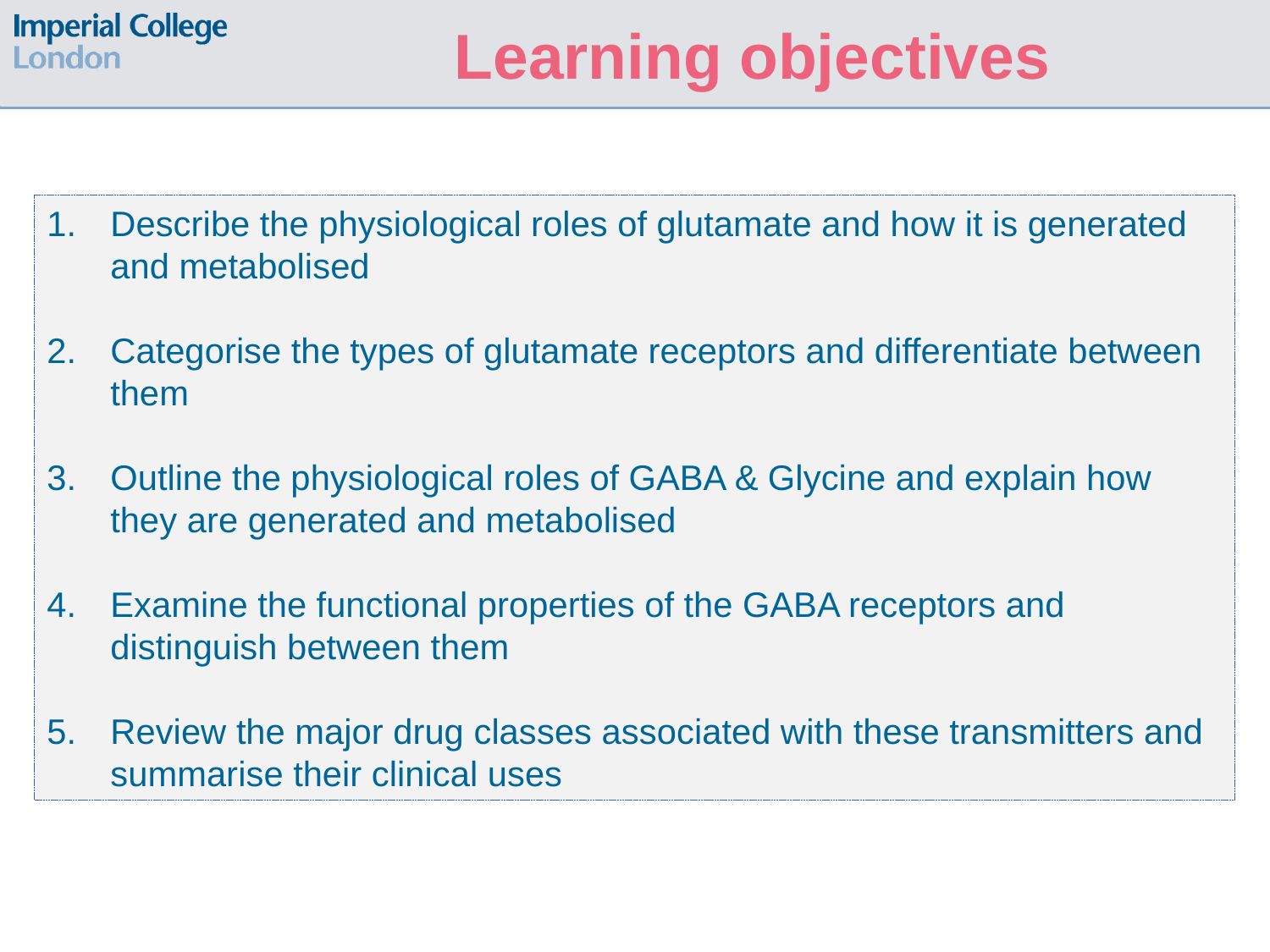

Learning objectives
Describe the physiological roles of glutamate and how it is generated and metabolised

Categorise the types of glutamate receptors and differentiate between them

Outline the physiological roles of GABA & Glycine and explain how they are generated and metabolised

Examine the functional properties of the GABA receptors and distinguish between them

Review the major drug classes associated with these transmitters and summarise their clinical uses